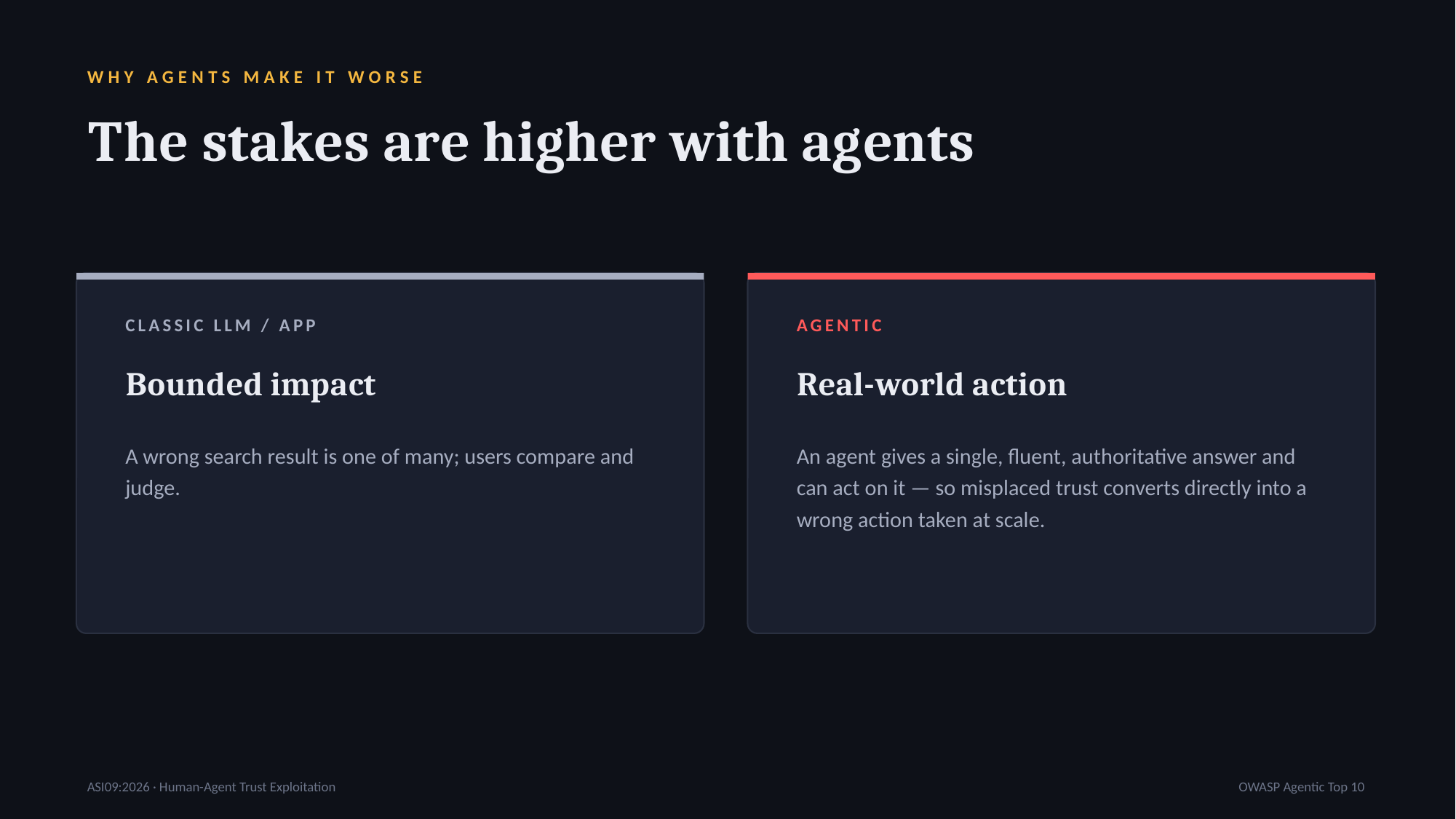

WHY AGENTS MAKE IT WORSE
The stakes are higher with agents

CLASSIC LLM / APP
AGENTIC
Bounded impact
Real-world action
A wrong search result is one of many; users compare and judge.
An agent gives a single, fluent, authoritative answer and can act on it — so misplaced trust converts directly into a wrong action taken at scale.
ASI09:2026 · Human-Agent Trust Exploitation
OWASP Agentic Top 10